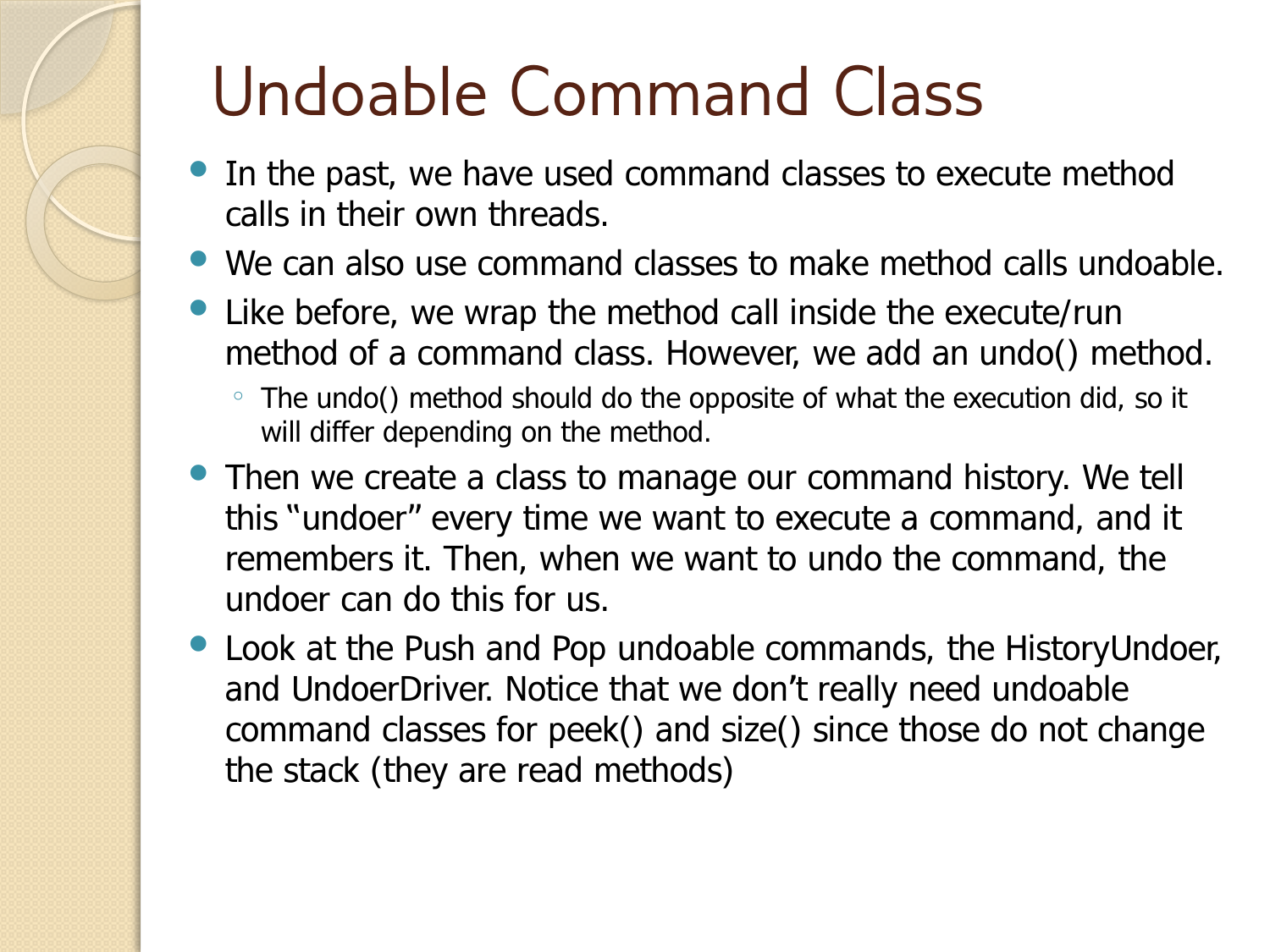

# Undoable Command Class
In the past, we have used command classes to execute method calls in their own threads.
We can also use command classes to make method calls undoable.
Like before, we wrap the method call inside the execute/run method of a command class. However, we add an undo() method.
The undo() method should do the opposite of what the execution did, so it will differ depending on the method.
Then we create a class to manage our command history. We tell this “undoer” every time we want to execute a command, and it remembers it. Then, when we want to undo the command, the undoer can do this for us.
Look at the Push and Pop undoable commands, the HistoryUndoer, and UndoerDriver. Notice that we don’t really need undoable command classes for peek() and size() since those do not change the stack (they are read methods)